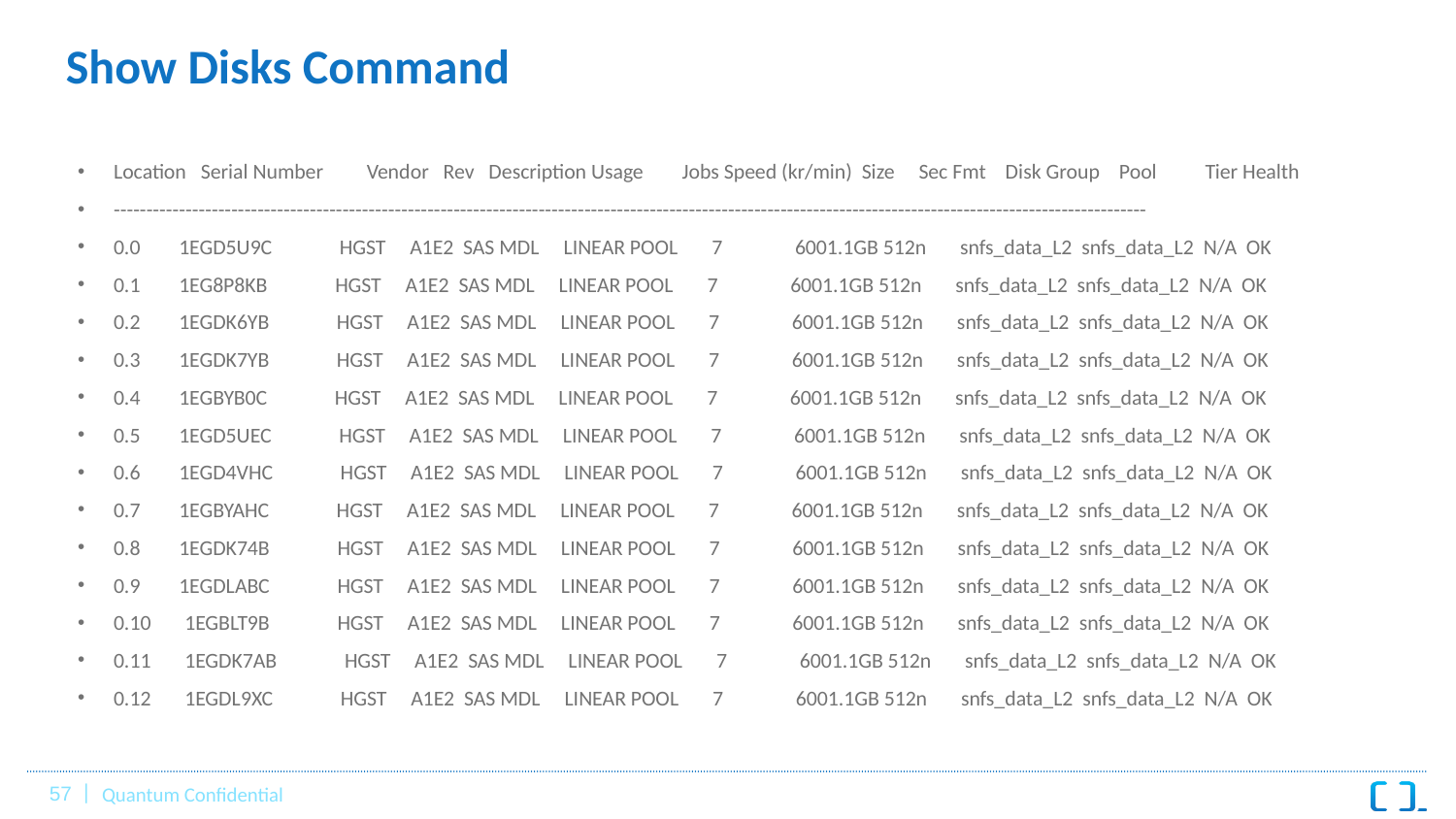

# Show Disks Command
Location   Serial Number         Vendor   Rev   Description Usage        Jobs Speed (kr/min)  Size     Sec Fmt    Disk Group    Pool          Tier Health
--------------------------------------------------------------------------------------------------------------------------------------------------------------
0.0        1EGD5U9C              HGST     A1E2  SAS MDL     LINEAR POOL       7               6001.1GB 512n       snfs_data_L2  snfs_data_L2  N/A  OK
0.1        1EG8P8KB              HGST     A1E2  SAS MDL     LINEAR POOL       7               6001.1GB 512n       snfs_data_L2  snfs_data_L2  N/A  OK
0.2        1EGDK6YB              HGST     A1E2  SAS MDL     LINEAR POOL       7               6001.1GB 512n       snfs_data_L2  snfs_data_L2  N/A  OK
0.3        1EGDK7YB              HGST     A1E2  SAS MDL     LINEAR POOL       7               6001.1GB 512n       snfs_data_L2  snfs_data_L2  N/A  OK
0.4        1EGBYB0C              HGST     A1E2  SAS MDL     LINEAR POOL       7               6001.1GB 512n       snfs_data_L2  snfs_data_L2  N/A  OK
0.5        1EGD5UEC              HGST     A1E2  SAS MDL     LINEAR POOL       7               6001.1GB 512n       snfs_data_L2  snfs_data_L2  N/A  OK
0.6        1EGD4VHC              HGST     A1E2  SAS MDL     LINEAR POOL       7               6001.1GB 512n       snfs_data_L2  snfs_data_L2  N/A  OK
0.7        1EGBYAHC              HGST     A1E2  SAS MDL     LINEAR POOL       7               6001.1GB 512n       snfs_data_L2  snfs_data_L2  N/A  OK
0.8        1EGDK74B              HGST     A1E2  SAS MDL     LINEAR POOL       7               6001.1GB 512n       snfs_data_L2  snfs_data_L2  N/A  OK
0.9        1EGDLABC              HGST     A1E2  SAS MDL     LINEAR POOL       7               6001.1GB 512n       snfs_data_L2  snfs_data_L2  N/A  OK
0.10       1EGBLT9B              HGST     A1E2  SAS MDL     LINEAR POOL       7               6001.1GB 512n       snfs_data_L2  snfs_data_L2  N/A  OK
0.11       1EGDK7AB              HGST     A1E2  SAS MDL     LINEAR POOL       7               6001.1GB 512n       snfs_data_L2  snfs_data_L2  N/A  OK
0.12       1EGDL9XC              HGST     A1E2  SAS MDL     LINEAR POOL       7               6001.1GB 512n       snfs_data_L2  snfs_data_L2  N/A  OK